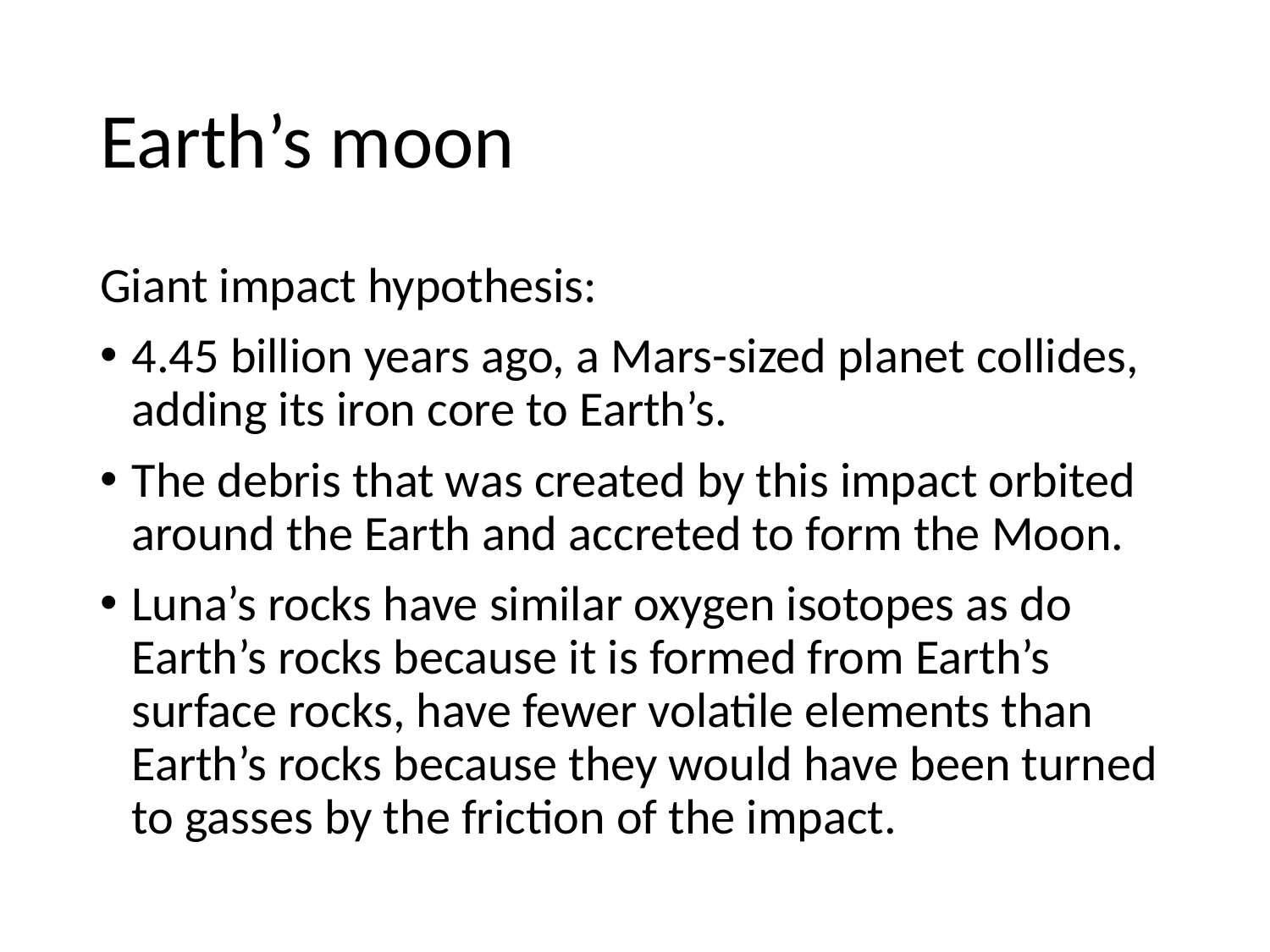

# Earth’s moon
Giant impact hypothesis:
4.45 billion years ago, a Mars-sized planet collides, adding its iron core to Earth’s.
The debris that was created by this impact orbited around the Earth and accreted to form the Moon.
Luna’s rocks have similar oxygen isotopes as do Earth’s rocks because it is formed from Earth’s surface rocks, have fewer volatile elements than Earth’s rocks because they would have been turned to gasses by the friction of the impact.